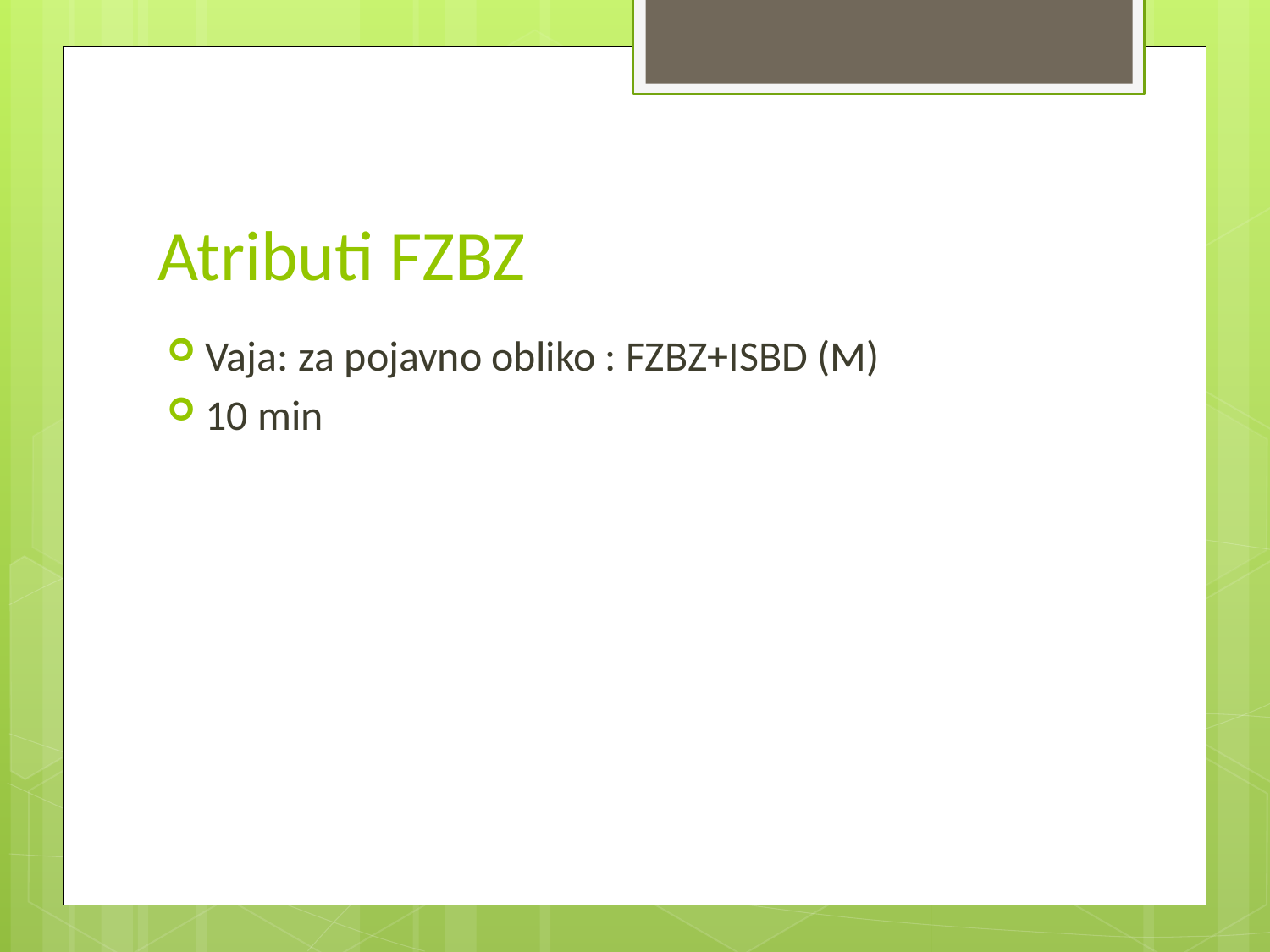

# Atributi FZBZ
Vaja: za pojavno obliko : FZBZ+ISBD (M)
10 min